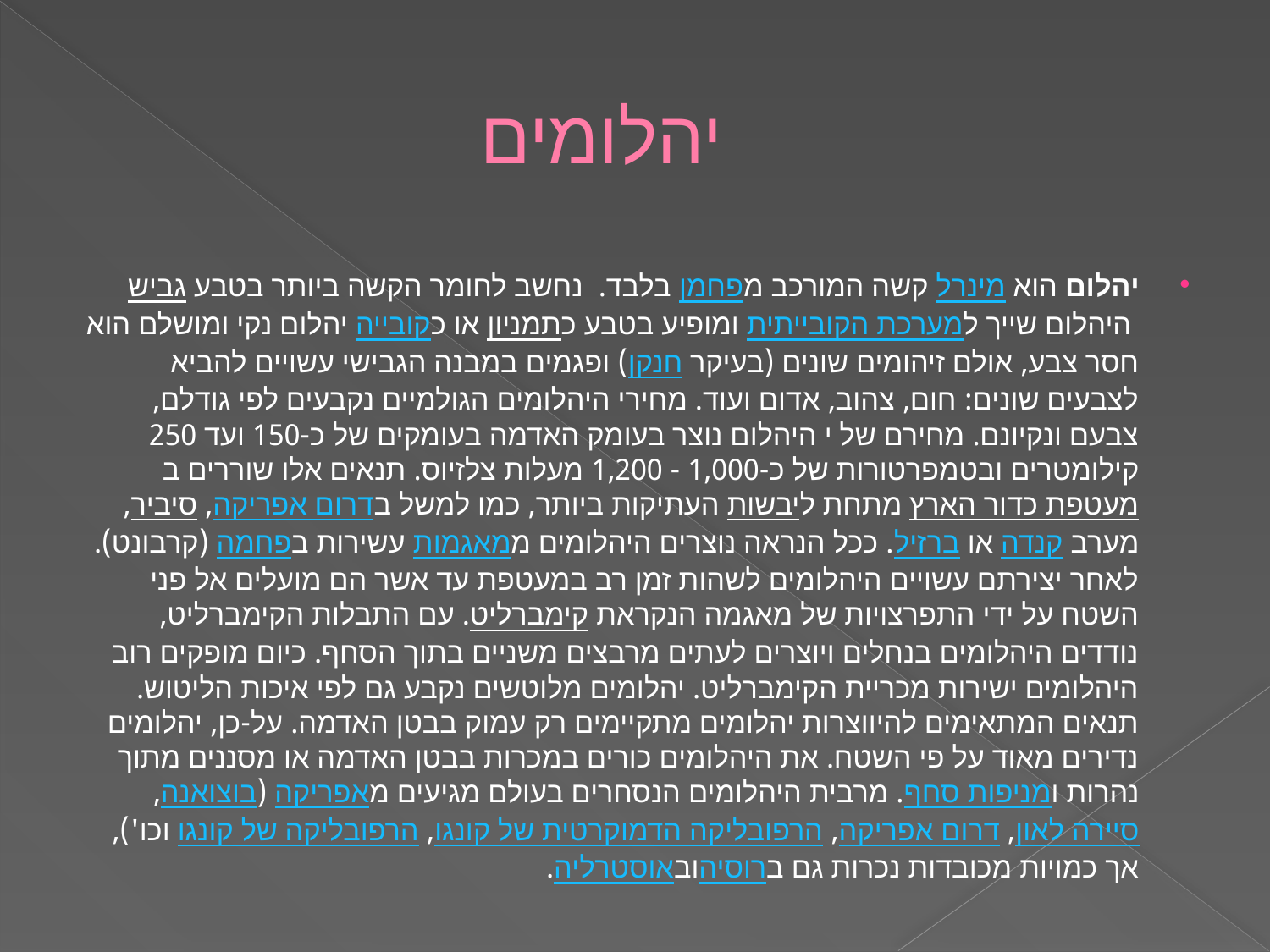

# יהלומים
יהלום הוא מינרל קשה המורכב מפחמן בלבד.  נחשב לחומר הקשה ביותר בטבע גביש היהלום שייך למערכת הקובייתית ומופיע בטבע כתמניון או כקובייה יהלום נקי ומושלם הוא חסר צבע, אולם זיהומים שונים (בעיקר חנקן) ופגמים במבנה הגבישי עשויים להביא לצבעים שונים: חום, צהוב, אדום ועוד. מחירי היהלומים הגולמיים נקבעים לפי גודלם, צבעם ונקיונם. מחירם של י היהלום נוצר בעומק האדמה בעומקים של כ-150 ועד 250 קילומטרים ובטמפרטורות של כ-1,000 - 1,200 מעלות צלזיוס. תנאים אלו שוררים במעטפת כדור הארץ מתחת ליבשות העתיקות ביותר, כמו למשל בדרום אפריקה, סיביר, מערב קנדה או ברזיל. ככל הנראה נוצרים היהלומים ממאגמות עשירות בפחמה (קרבונט). לאחר יצירתם עשויים היהלומים לשהות זמן רב במעטפת עד אשר הם מועלים אל פני השטח על ידי התפרצויות של מאגמה הנקראת קימברליט. עם התבלות הקימברליט, נודדים היהלומים בנחלים ויוצרים לעתים מרבצים משניים בתוך הסחף. כיום מופקים רוב היהלומים ישירות מכריית הקימברליט. יהלומים מלוטשים נקבע גם לפי איכות הליטוש. תנאים המתאימים להיווצרות יהלומים מתקיימים רק עמוק בבטן האדמה. על-כן, יהלומים נדירים מאוד על פי השטח. את היהלומים כורים במכרות בבטן האדמה או מסננים מתוך נהרות ומניפות סחף. מרבית היהלומים הנסחרים בעולם מגיעים מאפריקה (בוצואנה, סיירה לאון, דרום אפריקה, הרפובליקה הדמוקרטית של קונגו, הרפובליקה של קונגו וכו'), אך כמויות מכובדות נכרות גם ברוסיהובאוסטרליה.